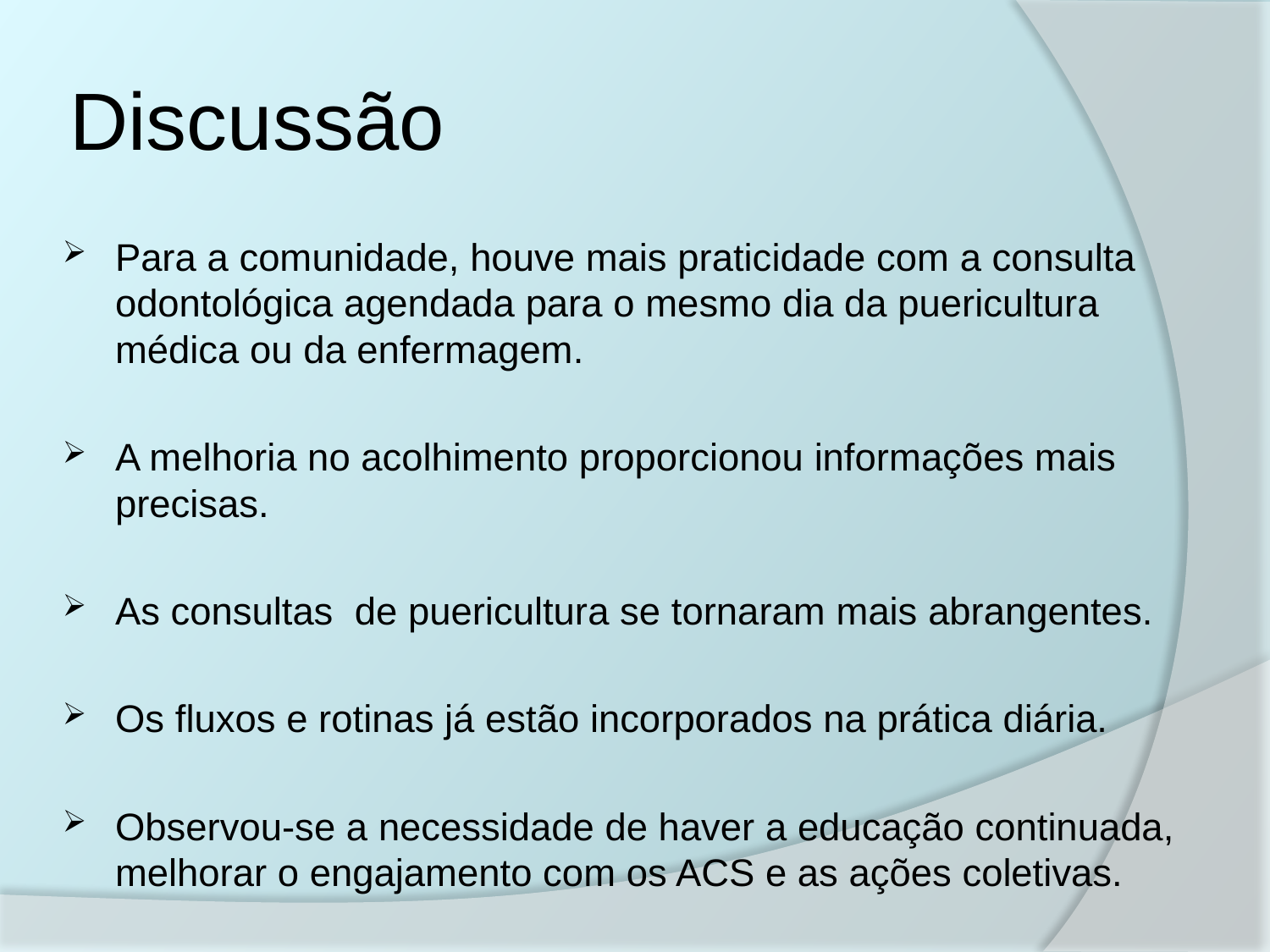

# Discussão
Para a comunidade, houve mais praticidade com a consulta odontológica agendada para o mesmo dia da puericultura médica ou da enfermagem.

A melhoria no acolhimento proporcionou informações mais precisas.

As consultas  de puericultura se tornaram mais abrangentes.

Os fluxos e rotinas já estão incorporados na prática diária.

Observou-se a necessidade de haver a educação continuada, melhorar o engajamento com os ACS e as ações coletivas.